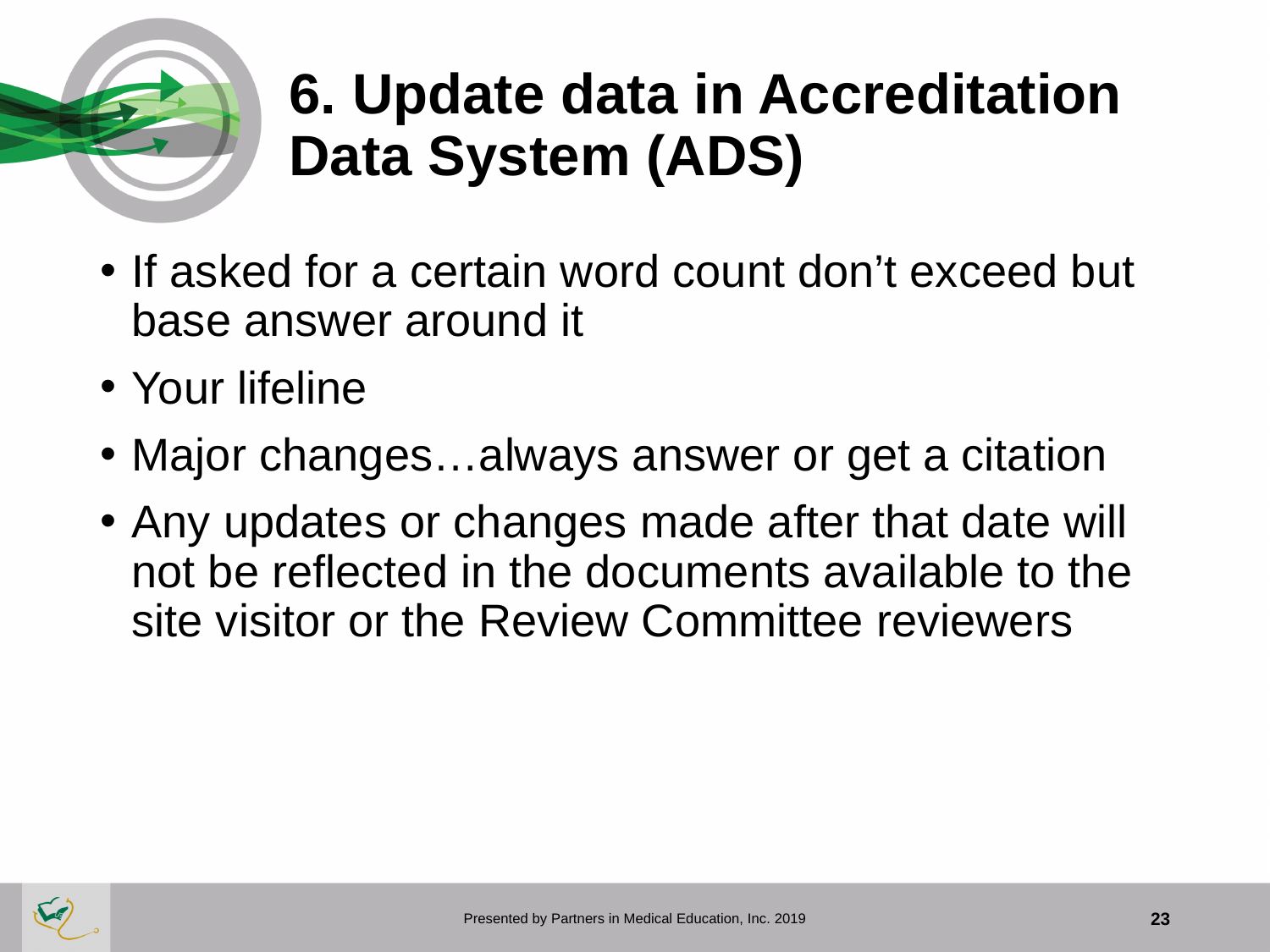

# 6. Update data in Accreditation Data System (ADS)
If asked for a certain word count don’t exceed but base answer around it
Your lifeline
Major changes…always answer or get a citation
Any updates or changes made after that date will not be reflected in the documents available to the site visitor or the Review Committee reviewers

Presented by Partners in Medical Education, Inc. 2019
23